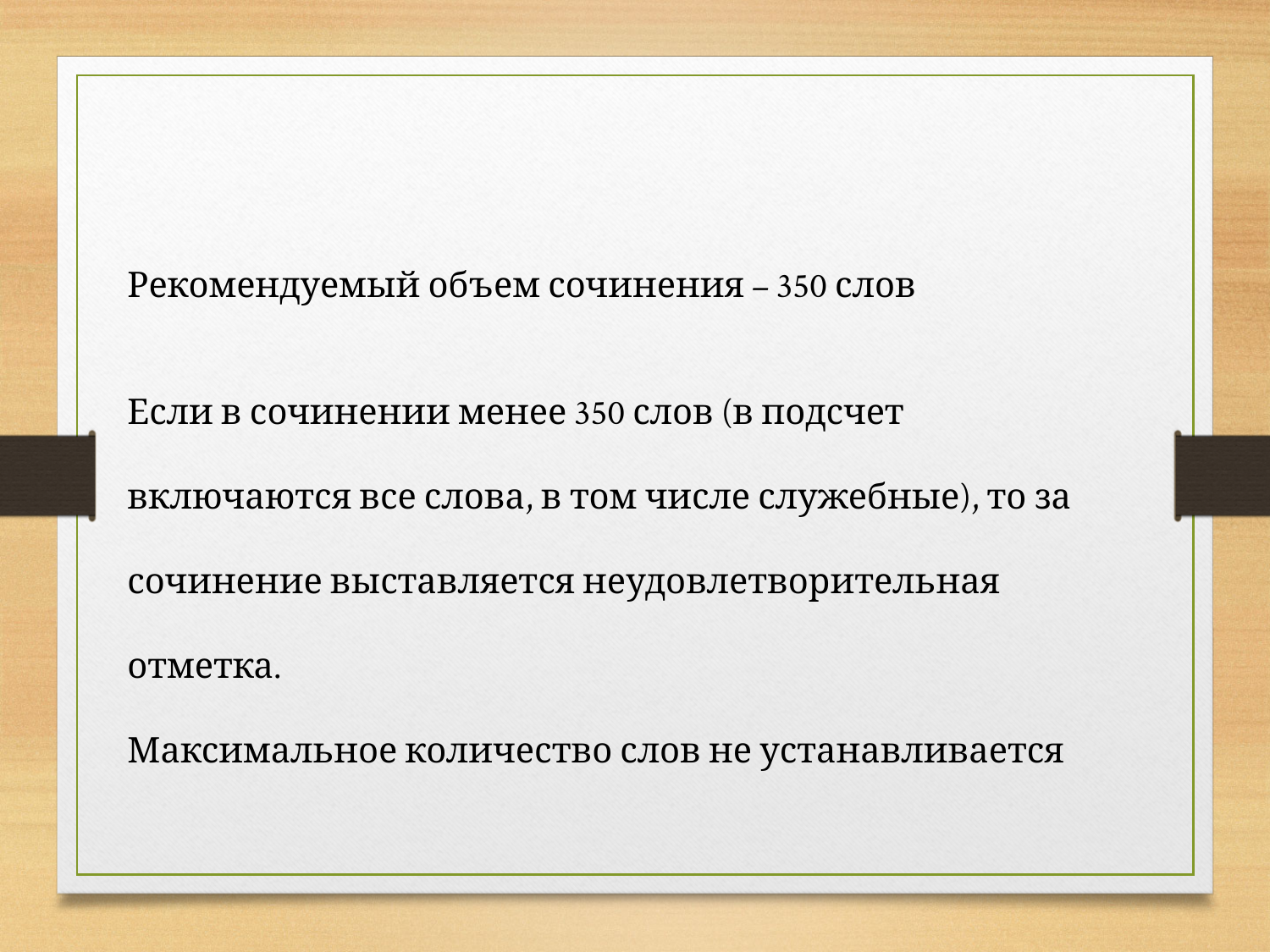

Рекомендуемый объем сочинения – 350 слов

Если в сочинении менее 350 слов (в подсчет включаются все слова, в том числе служебные), то за сочинение выставляется неудовлетворительная отметка.
Максимальное количество слов не устанавливается